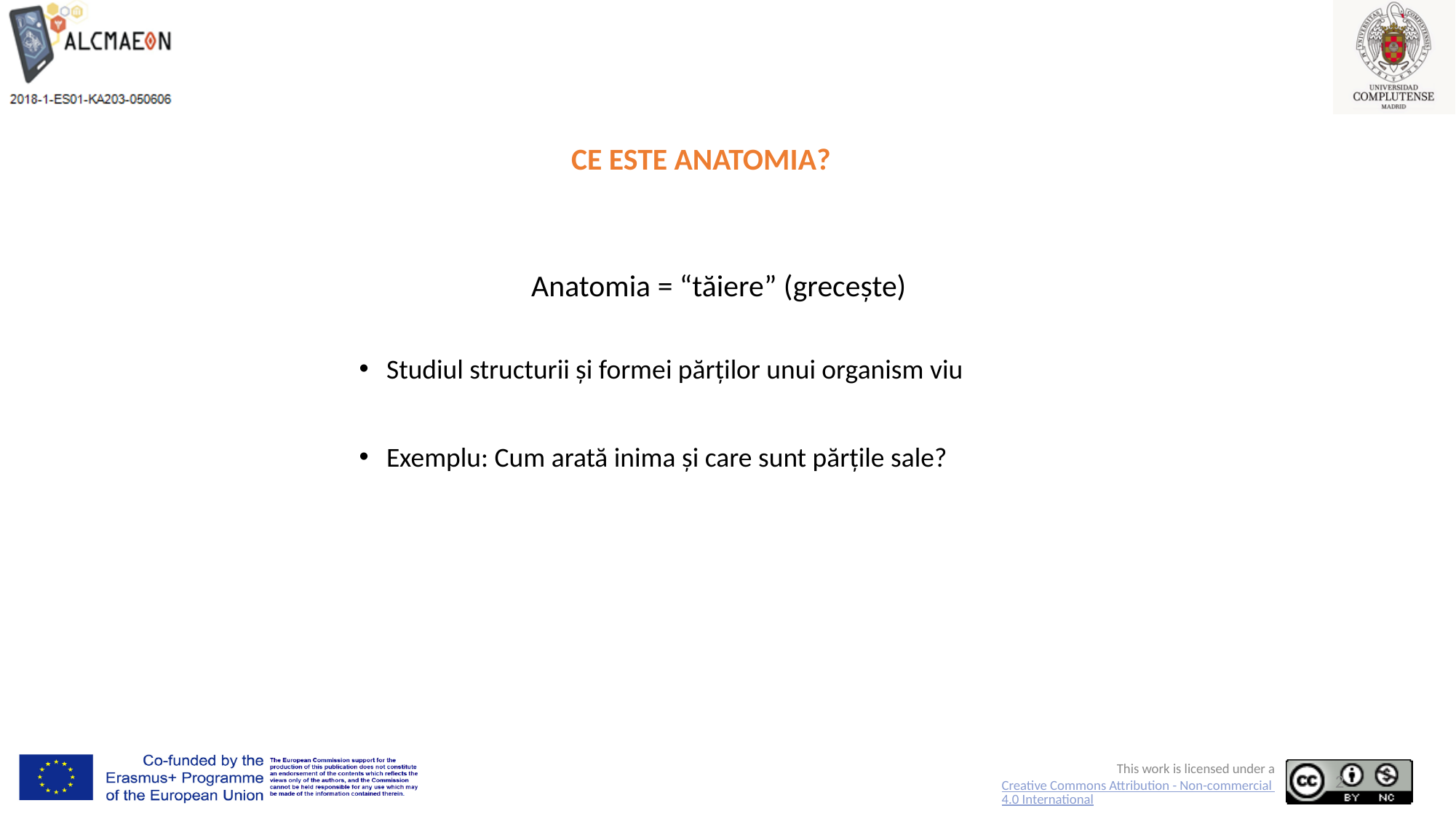

# CE ESTE ANATOMIA?
Anatomia = “tăiere” (grecește)

Studiul structurii și formei părților unui organism viu

Exemplu: Cum arată inima și care sunt părțile sale?
2